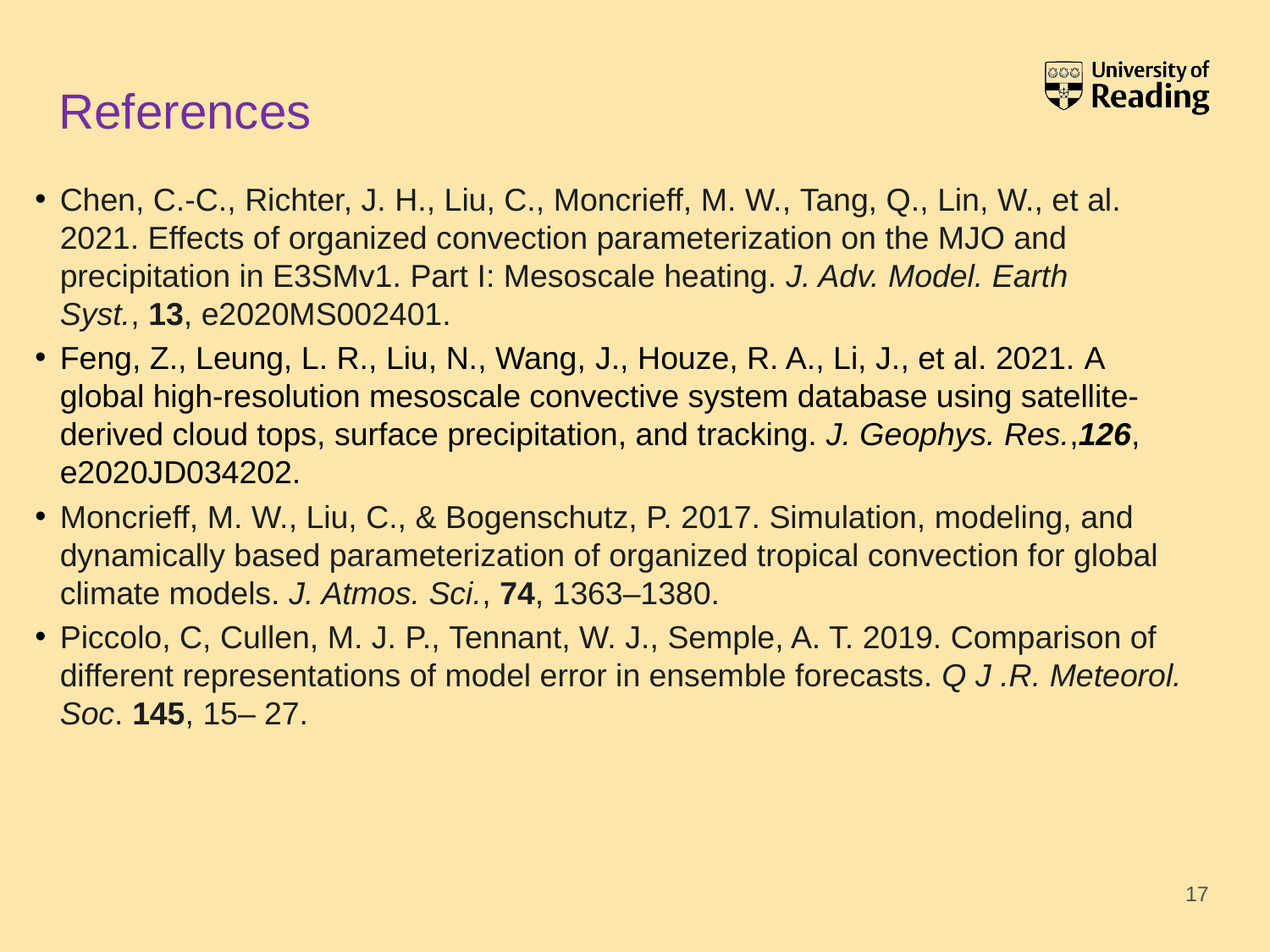

# References

Chen, C.-C., Richter, J. H., Liu, C., Moncrieff, M. W., Tang, Q., Lin, W., et al. 2021. Effects of organized convection parameterization on the MJO and precipitation in E3SMv1. Part I: Mesoscale heating. J. Adv. Model. Earth Syst., 13, e2020MS002401.
Feng, Z., Leung, L. R., Liu, N., Wang, J., Houze, R. A., Li, J., et al. 2021. A global high-resolution mesoscale convective system database using satellite-derived cloud tops, surface precipitation, and tracking. J. Geophys. Res.,126, e2020JD034202.
Moncrieff, M. W., Liu, C., & Bogenschutz, P. 2017. Simulation, modeling, and dynamically based parameterization of organized tropical convection for global climate models. J. Atmos. Sci., 74, 1363–1380.
Piccolo, C, Cullen, M. J. P., Tennant, W. J., Semple, A. T. 2019. Comparison of different representations of model error in ensemble forecasts. Q J .R. Meteorol. Soc. 145, 15– 27.

17